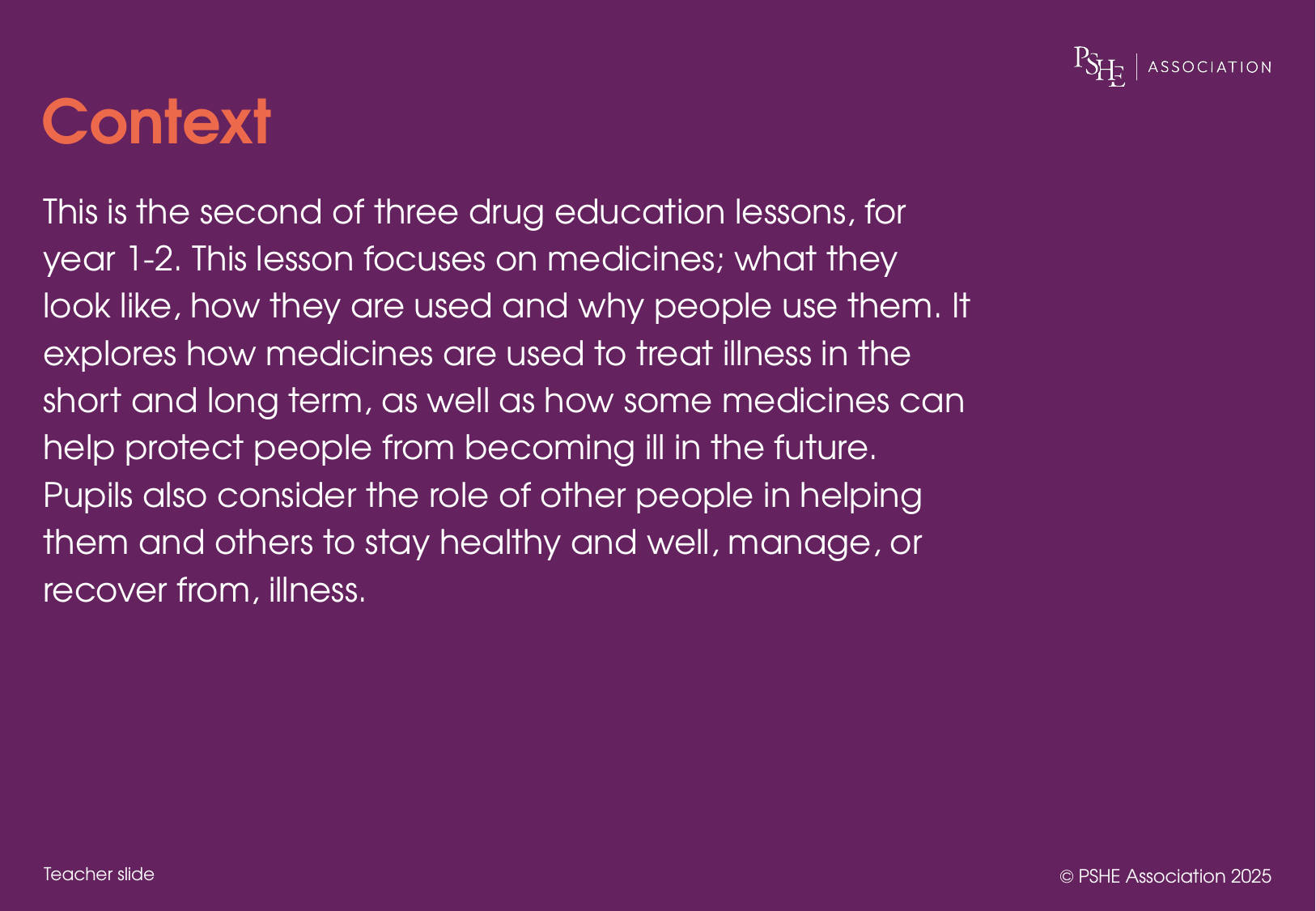

# Context
This is the second of three drug education lessons, for year 1-2. This lesson focuses on medicines; what they look like, how they are used and why people use them. It explores how medicines are used to treat illness in the short and long term, as well as how some medicines can help protect people from becoming ill in the future. Pupils also consider the role of other people in helping them and others to stay healthy and well, manage, or recover from, illness.

© PSHE Association 2025